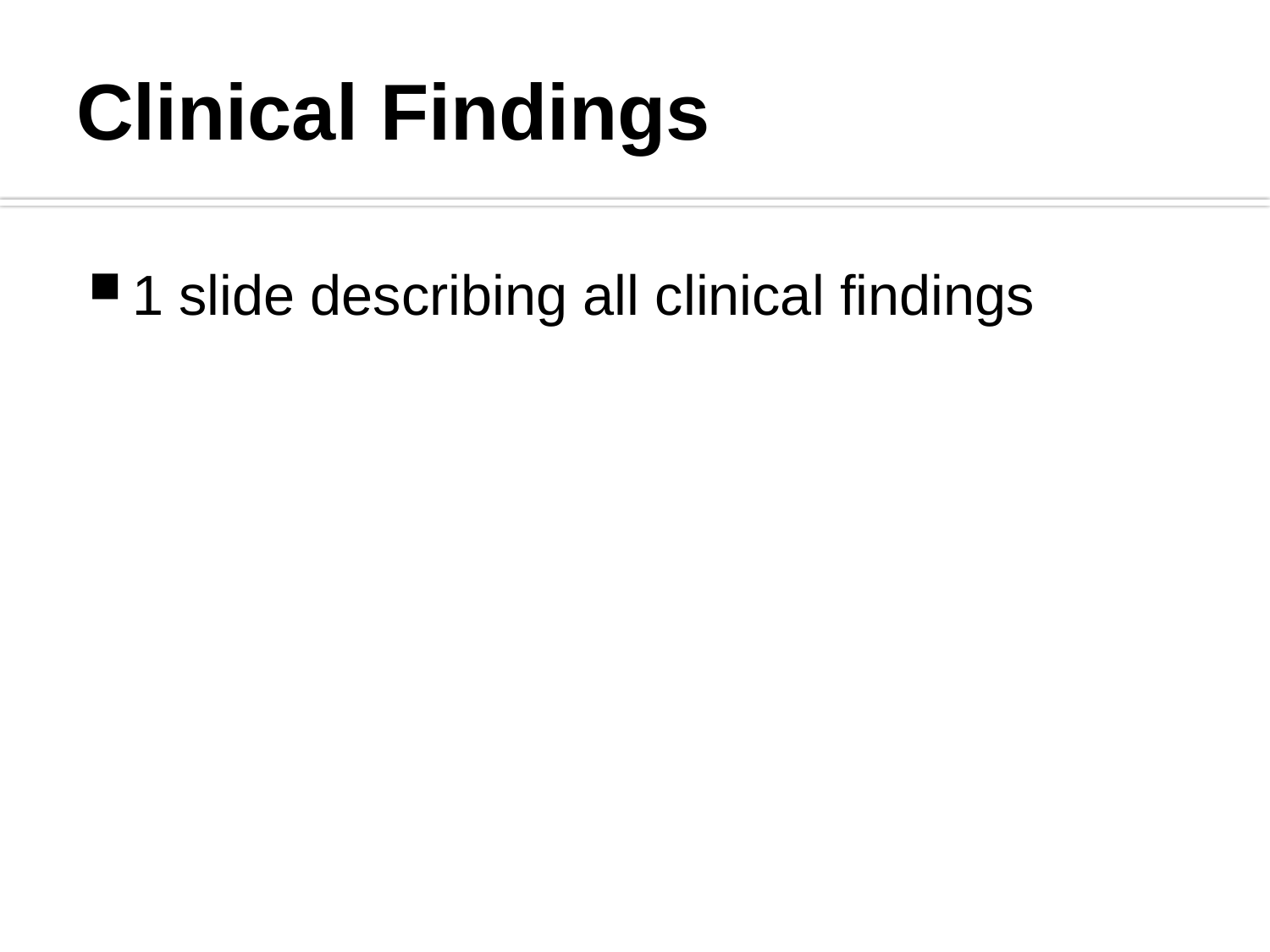

# Clinical Findings
1 slide describing all clinical findings